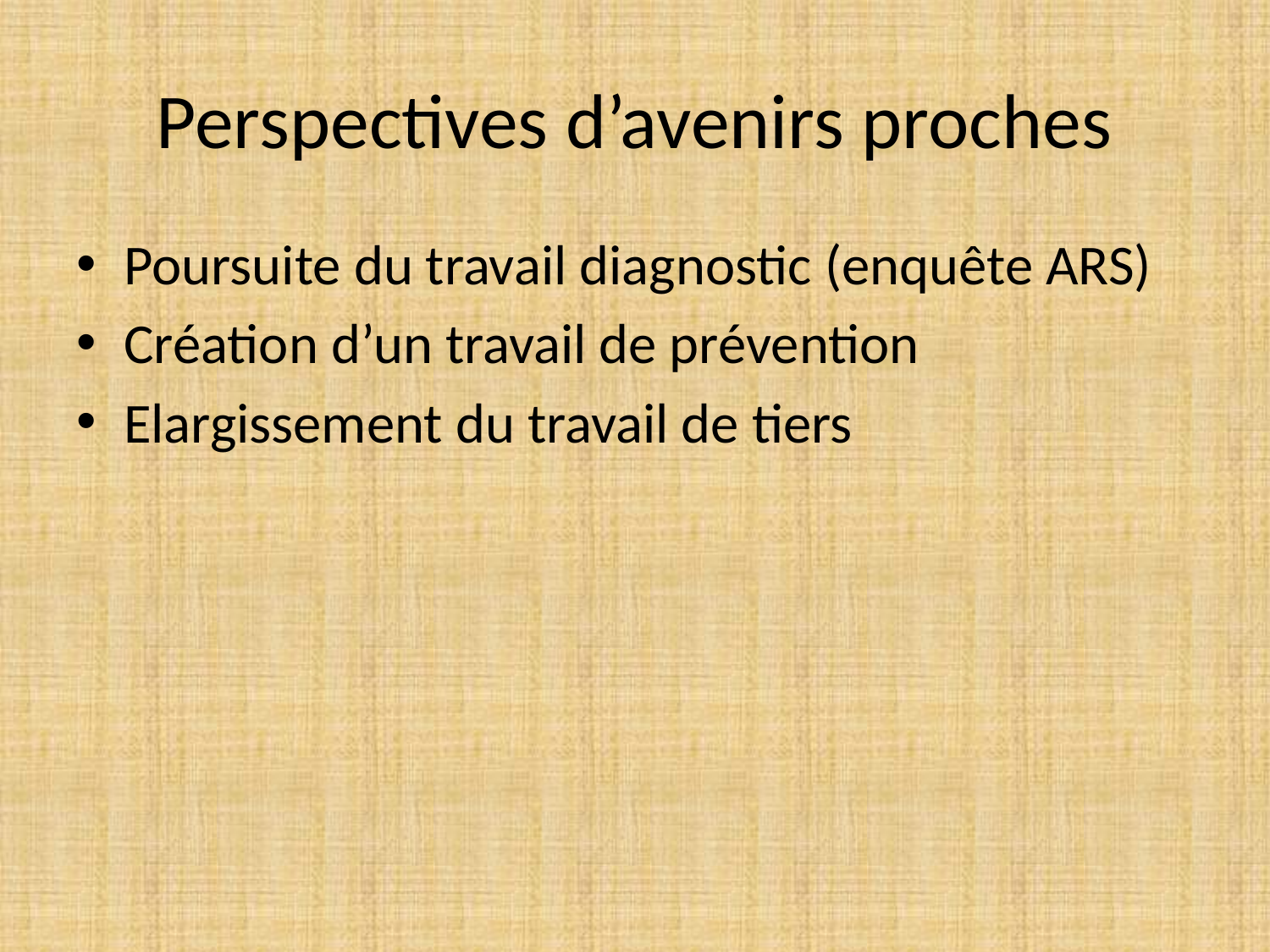

# Perspectives d’avenirs proches
Poursuite du travail diagnostic (enquête ARS)
Création d’un travail de prévention
Elargissement du travail de tiers